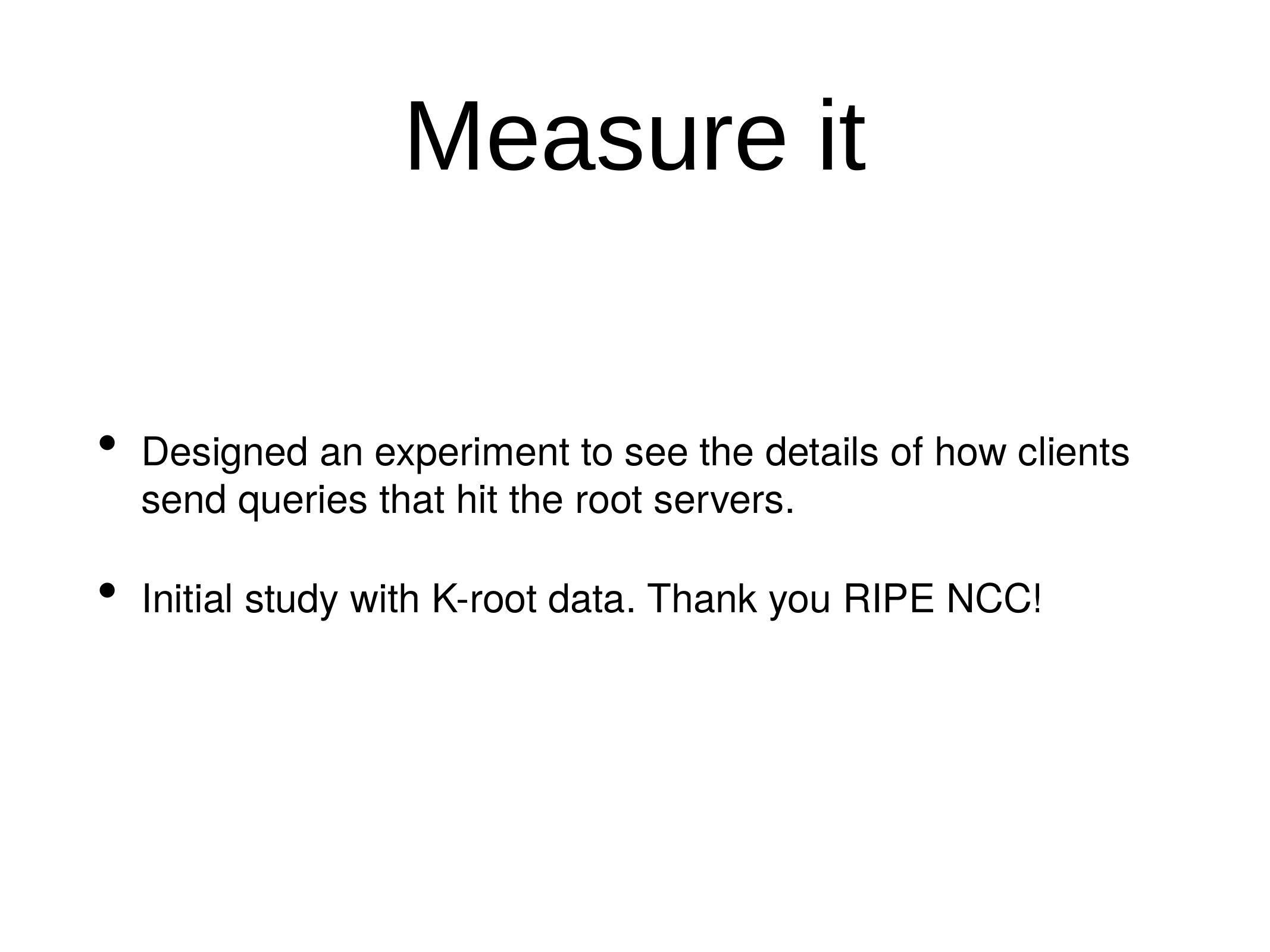

# Measure it
Designed an experiment to see the details of how clients send queries that hit the root servers.
Initial study with K-root data. Thank you RIPE NCC!